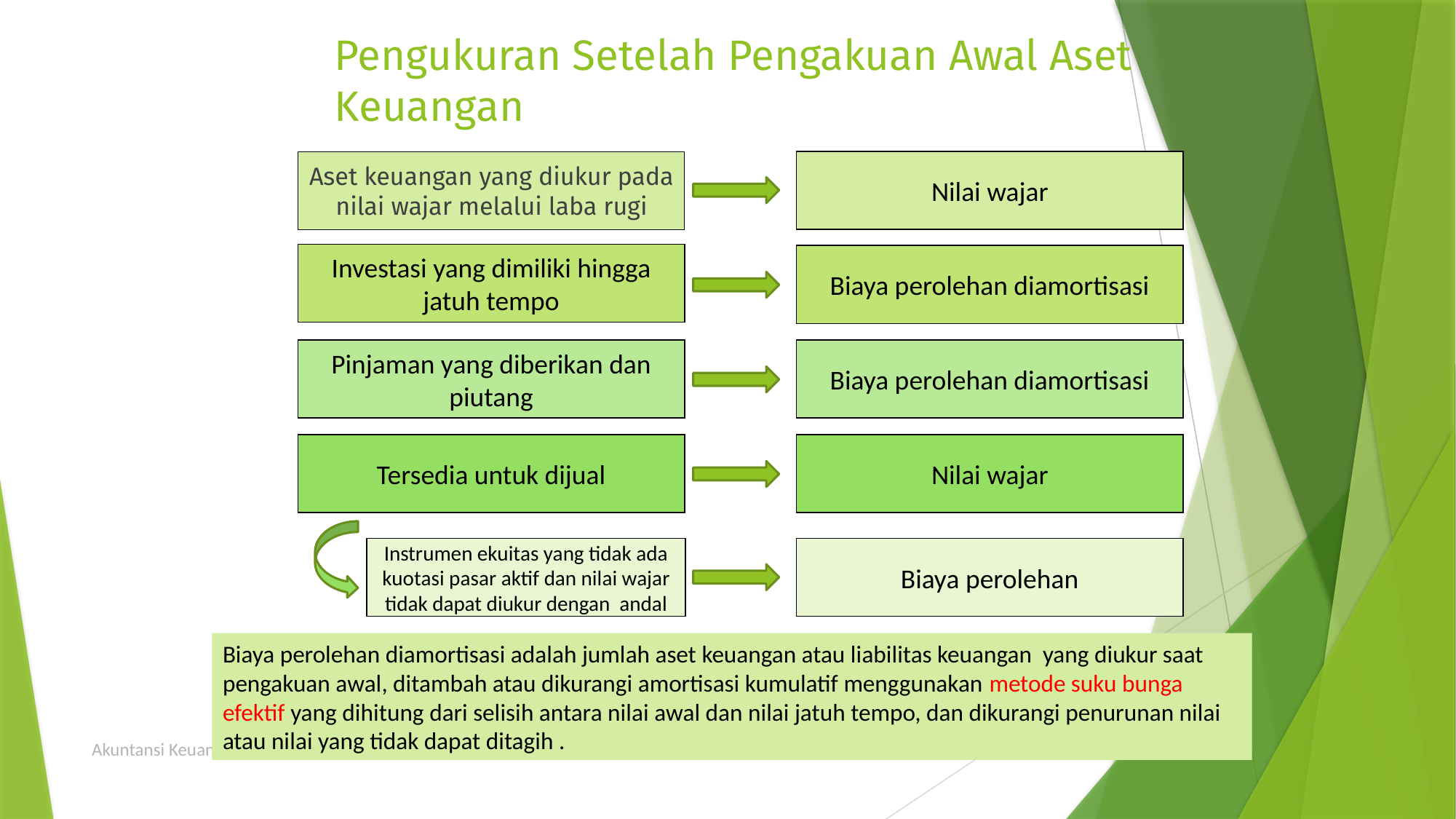

# Pengukuran Setelah Pengakuan Awal Aset Keuangan
Aset keuangan yang diukur pada nilai wajar melalui laba rugi
Nilai wajar

Investasi yang dimiliki hingga jatuh tempo
Biaya perolehan diamortisasi

Pinjaman yang diberikan dan piutang
Biaya perolehan diamortisasi

Tersedia untuk dijual
Nilai wajar

Instrumen ekuitas yang tidak ada kuotasi pasar aktif dan nilai wajar tidak dapat diukur dengan  andal
Biaya perolehan

Biaya perolehan diamortisasi adalah jumlah aset keuangan atau liabilitas keuangan  yang diukur saat pengakuan awal, ditambah atau dikurangi amortisasi kumulatif menggunakan metode suku bunga efektif yang dihitung dari selisih antara nilai awal dan nilai jatuh tempo, dan dikurangi penurunan nilai atau nilai yang tidak dapat ditagih .
Akuntansi Keuangan 2
11